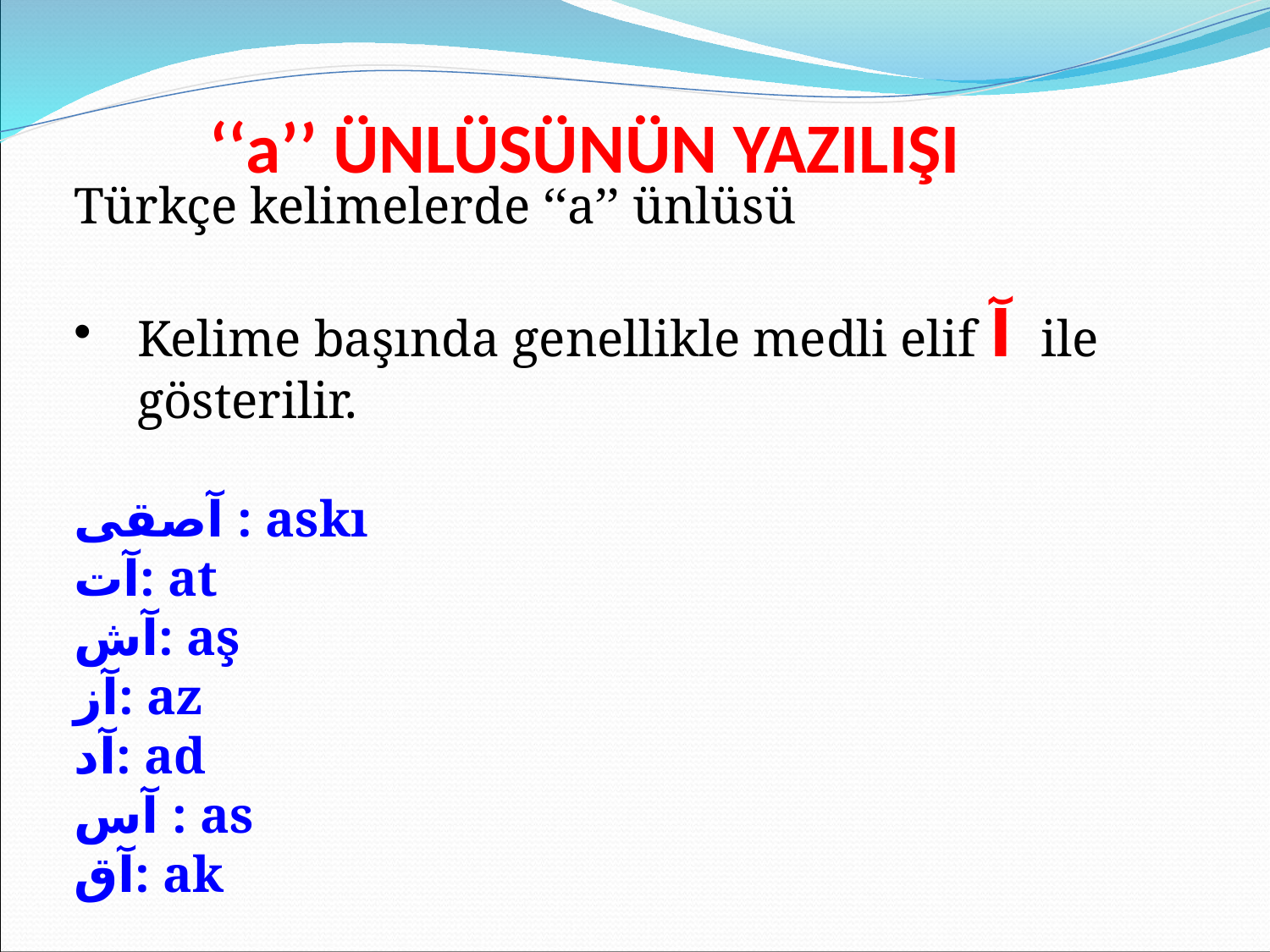

‘‘a’’ ÜNLÜSÜNÜN YAZILIŞI
Türkçe kelimelerde ‘‘a’’ ünlüsü

Kelime başında genellikle medli elif آ  ile gösterilir.

آصقى : askı
آت: at
آش: aş
آز: az
آد: ad
آس : as
آق: ak